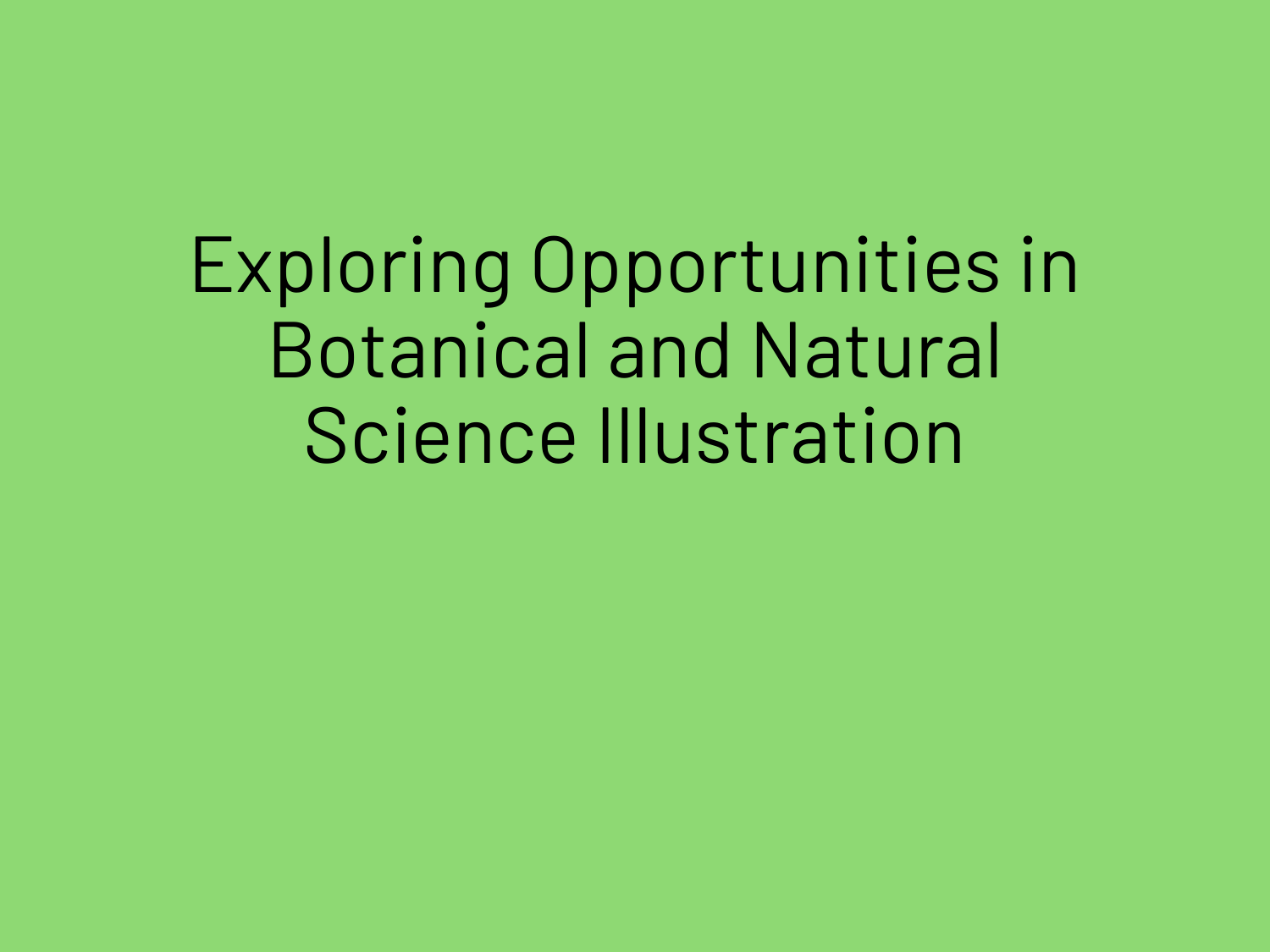

# Exploring Opportunities in Botanical and Natural Science Illustration